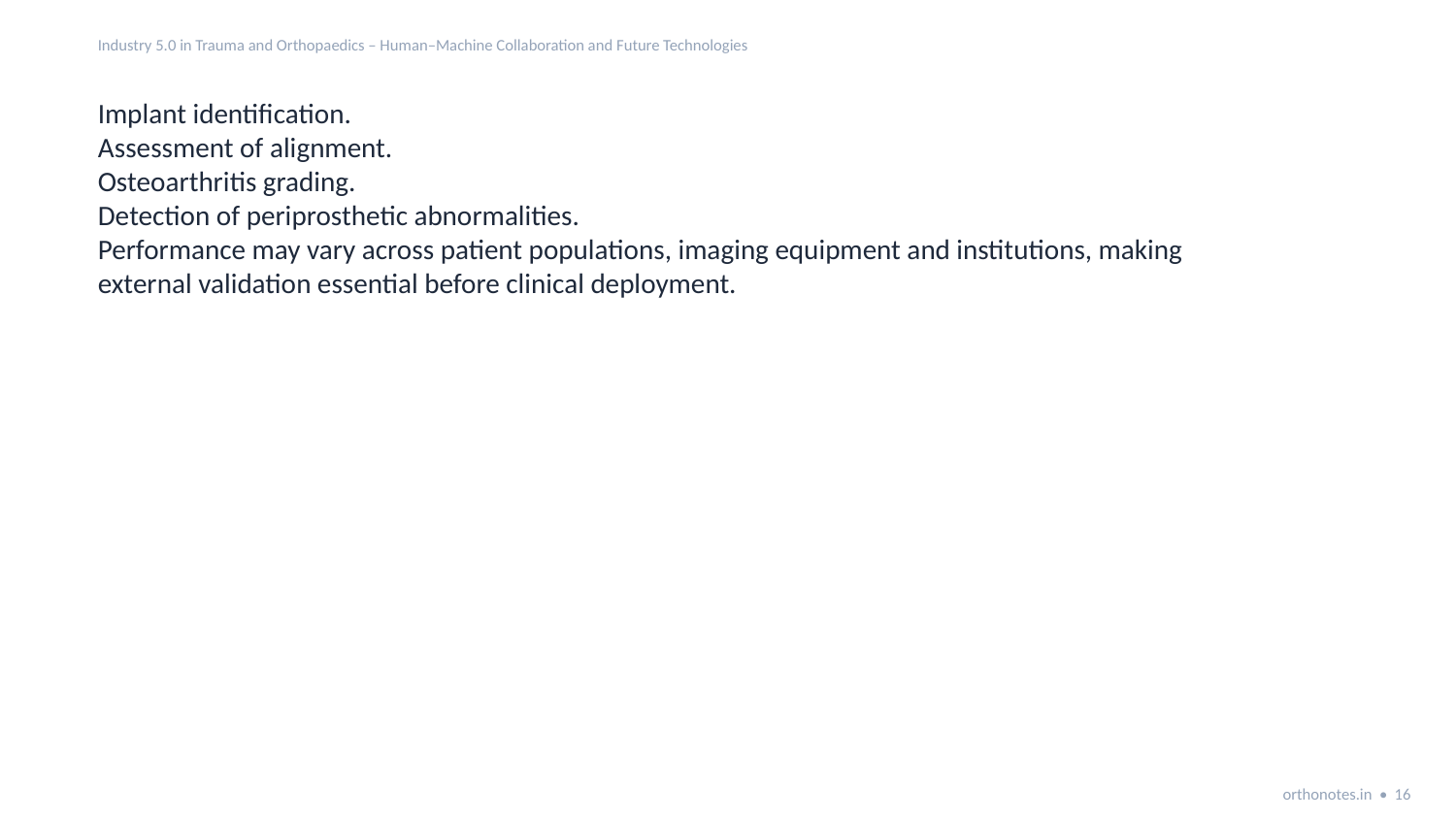

Industry 5.0 in Trauma and Orthopaedics – Human–Machine Collaboration and Future Technologies
Implant identification.
Assessment of alignment.
Osteoarthritis grading.
Detection of periprosthetic abnormalities.
Performance may vary across patient populations, imaging equipment and institutions, making
external validation essential before clinical deployment.
orthonotes.in  •  16